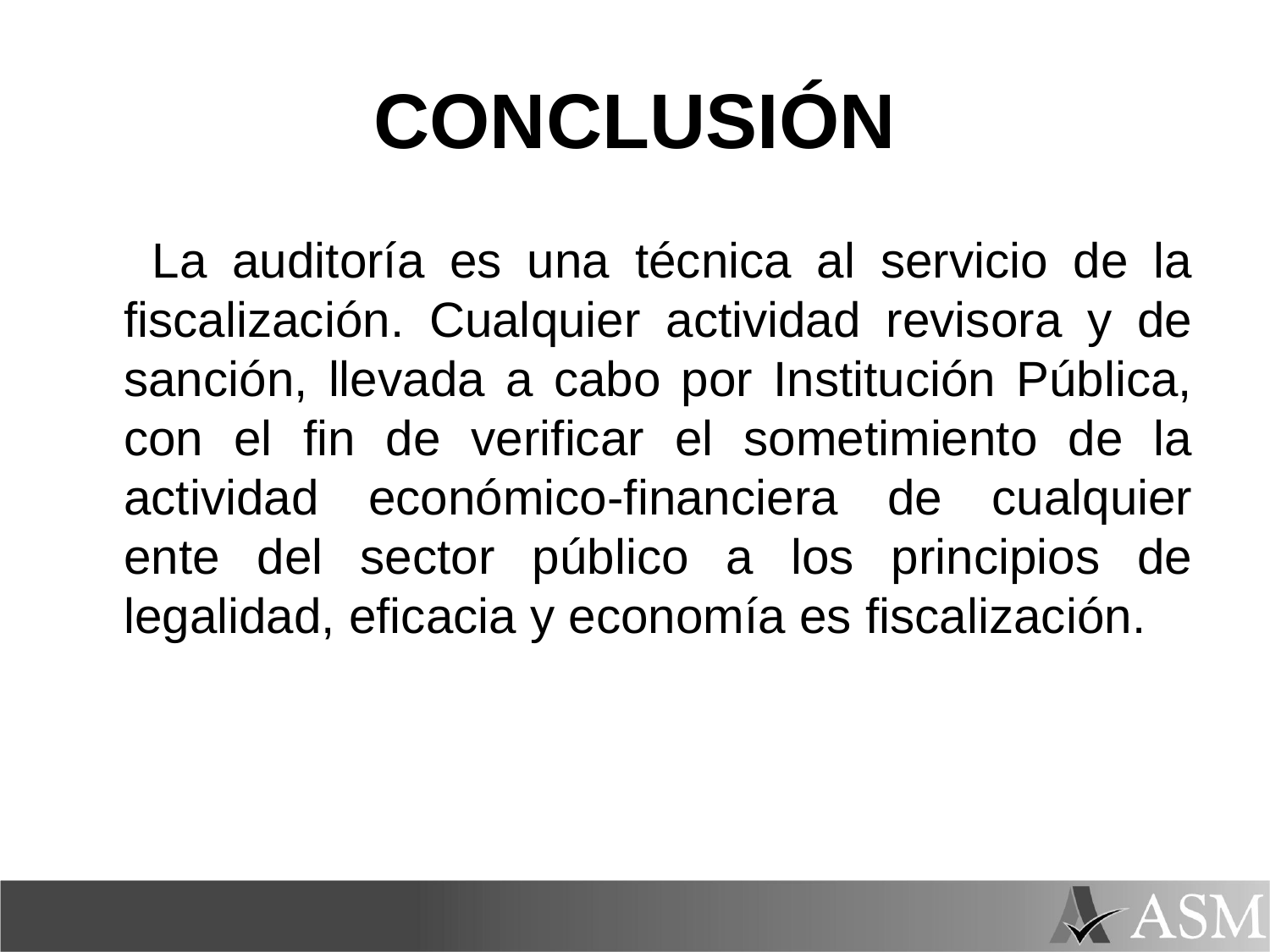

# CONCLUSIÓN
   La auditoría es una técnica al servicio de la fiscalización. Cualquier actividad revisora y de sanción, llevada a cabo por Institución Pública, con el fin de verificar el sometimiento de la actividad económico-financiera de cualquier ente del sector público a los principios de legalidad, eficacia y economía es fiscalización.